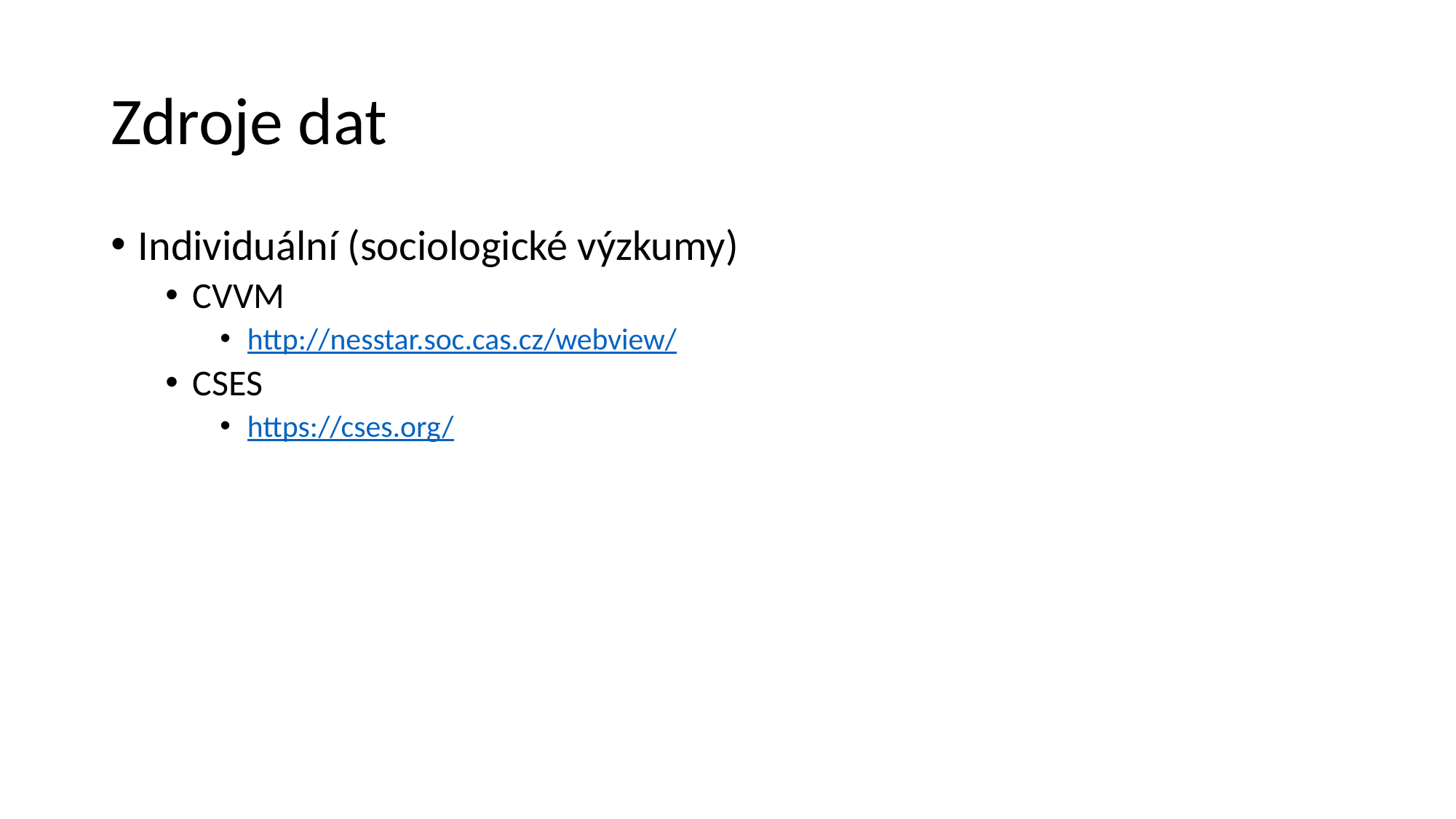

# Zdroje dat
Individuální (sociologické výzkumy)
CVVM
http://nesstar.soc.cas.cz/webview/
CSES
https://cses.org/